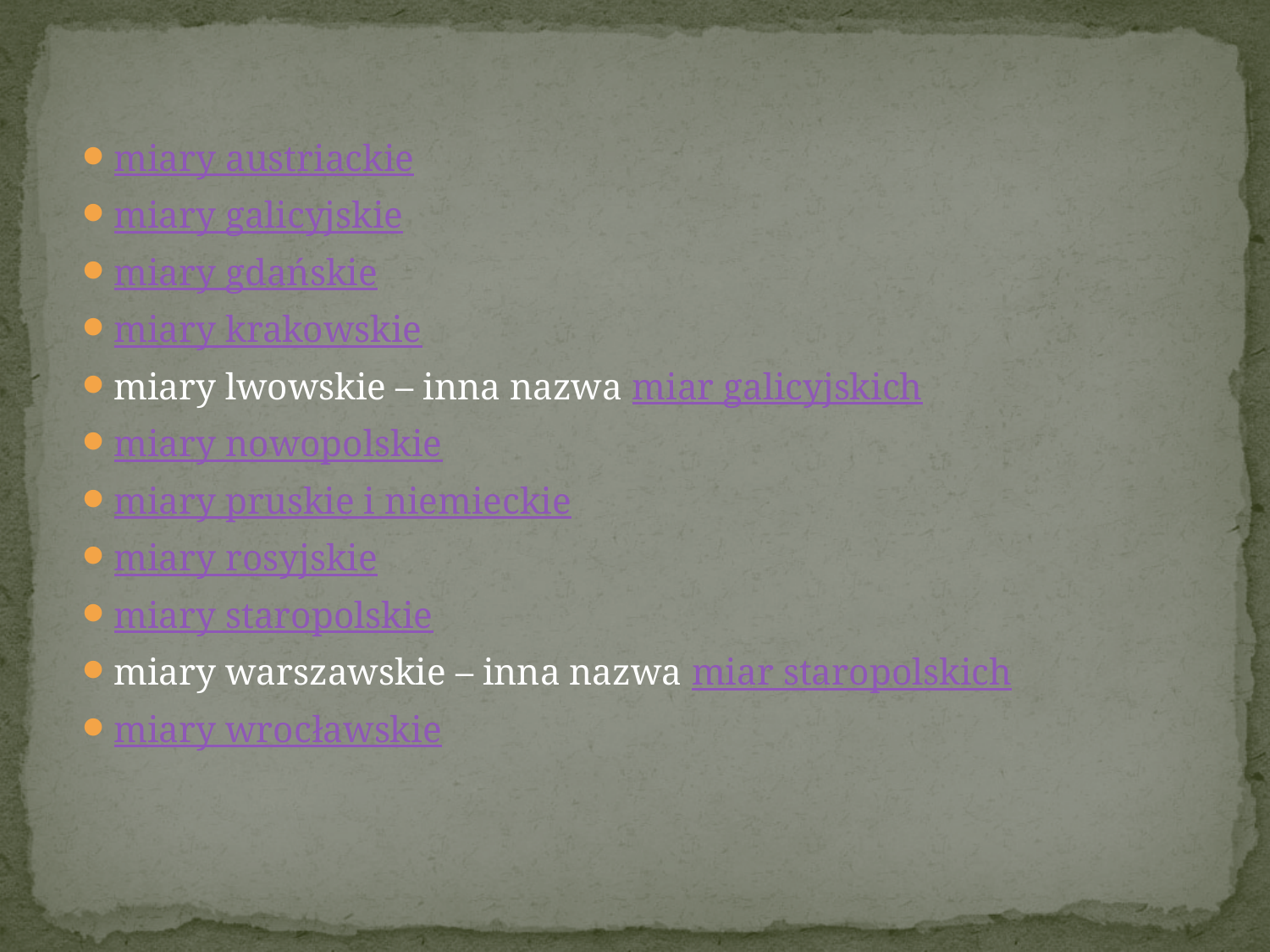

miary austriackie
miary galicyjskie
miary gdańskie
miary krakowskie
miary lwowskie – inna nazwa miar galicyjskich
miary nowopolskie
miary pruskie i niemieckie
miary rosyjskie
miary staropolskie
miary warszawskie – inna nazwa miar staropolskich
miary wrocławskie